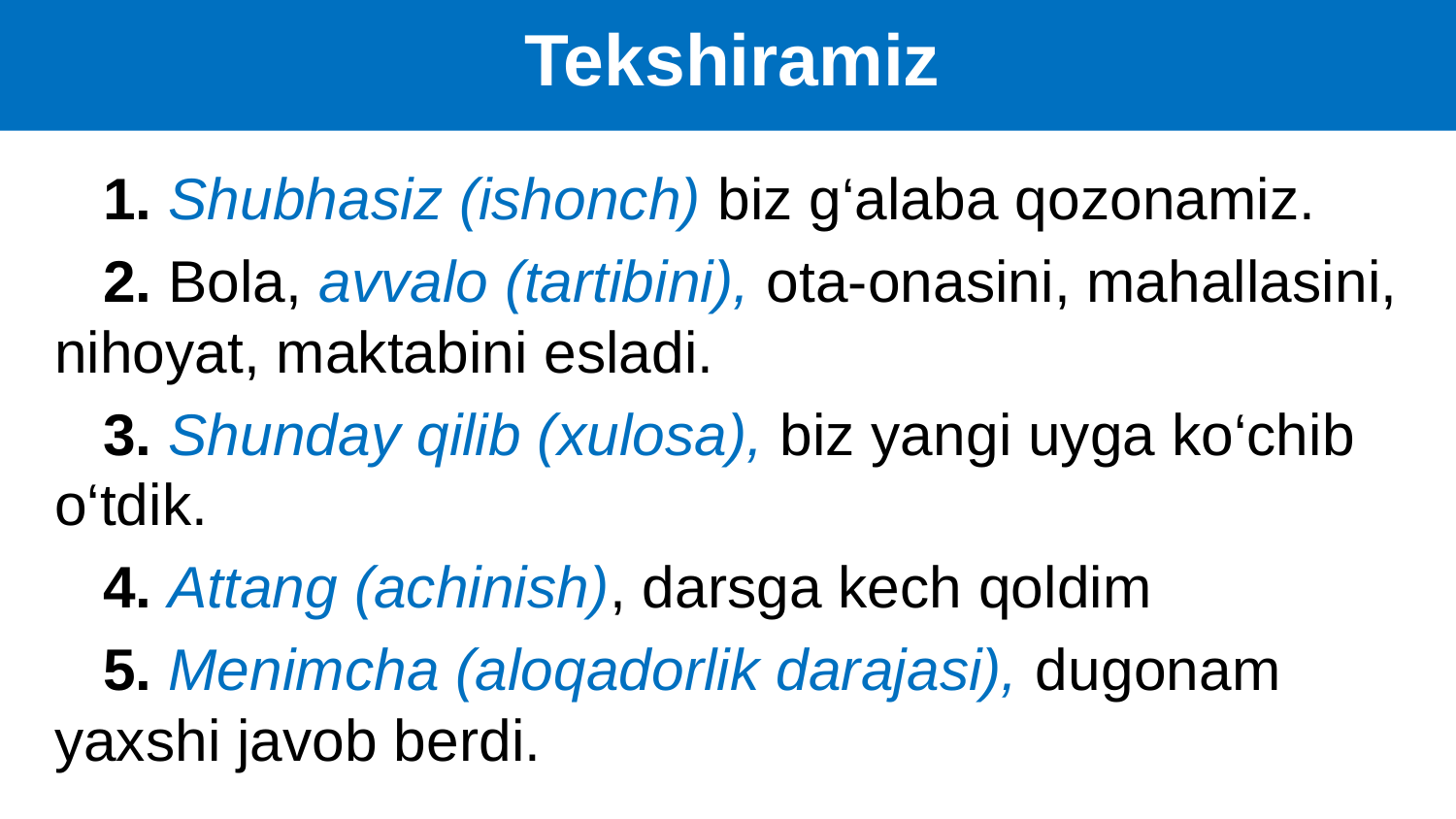

Bir o‘zgaruvchili irratsional tengsizliklar

Tekshiramiz
   1. Shubhasiz (ishonch) biz g‘alaba qozonamiz.
   2. Bola, avvalo (tartibini), ota-onasini, mahallasini, nihoyat, maktabini esladi.
   3. Shunday qilib (xulosa), biz yangi uyga ko‘chib o‘tdik.
   4. Attang (achinish), darsga kech qoldim
   5. Menimcha (aloqadorlik darajasi), dugonam yaxshi javob berdi.